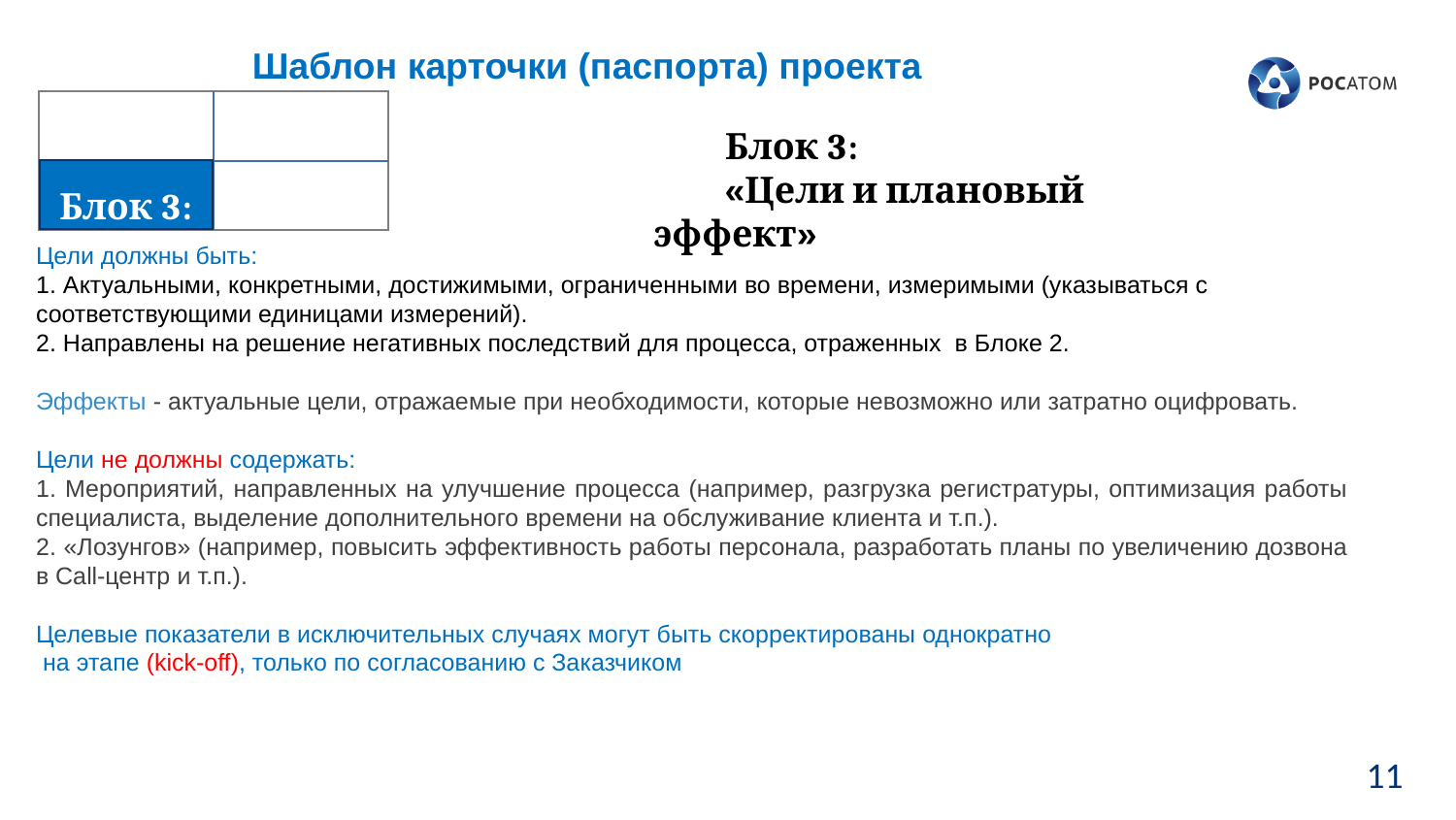

Шаблон карточки (паспорта) проекта

Блок 3:
Блок 3:
«Цели и плановый эффект»
Цели должны быть:
1. Актуальными, конкретными, достижимыми, ограниченными во времени, измеримыми (указываться с соответствующими единицами измерений).
2. Направлены на решение негативных последствий для процесса, отраженных  в Блоке 2.

Эффекты - актуальные цели, отражаемые при необходимости, которые невозможно или затратно оцифровать.

Цели не должны содержать:
1. Мероприятий, направленных на улучшение процесса (например, разгрузка регистратуры, оптимизация работы специалиста, выделение дополнительного времени на обслуживание клиента и т.п.).
2. «Лозунгов» (например, повысить эффективность работы персонала, разработать планы по увеличению дозвона в Call-центр и т.п.).

Целевые показатели в исключительных случаях могут быть скорректированы однократно
 на этапе (kick-off), только по согласованию с Заказчиком

11